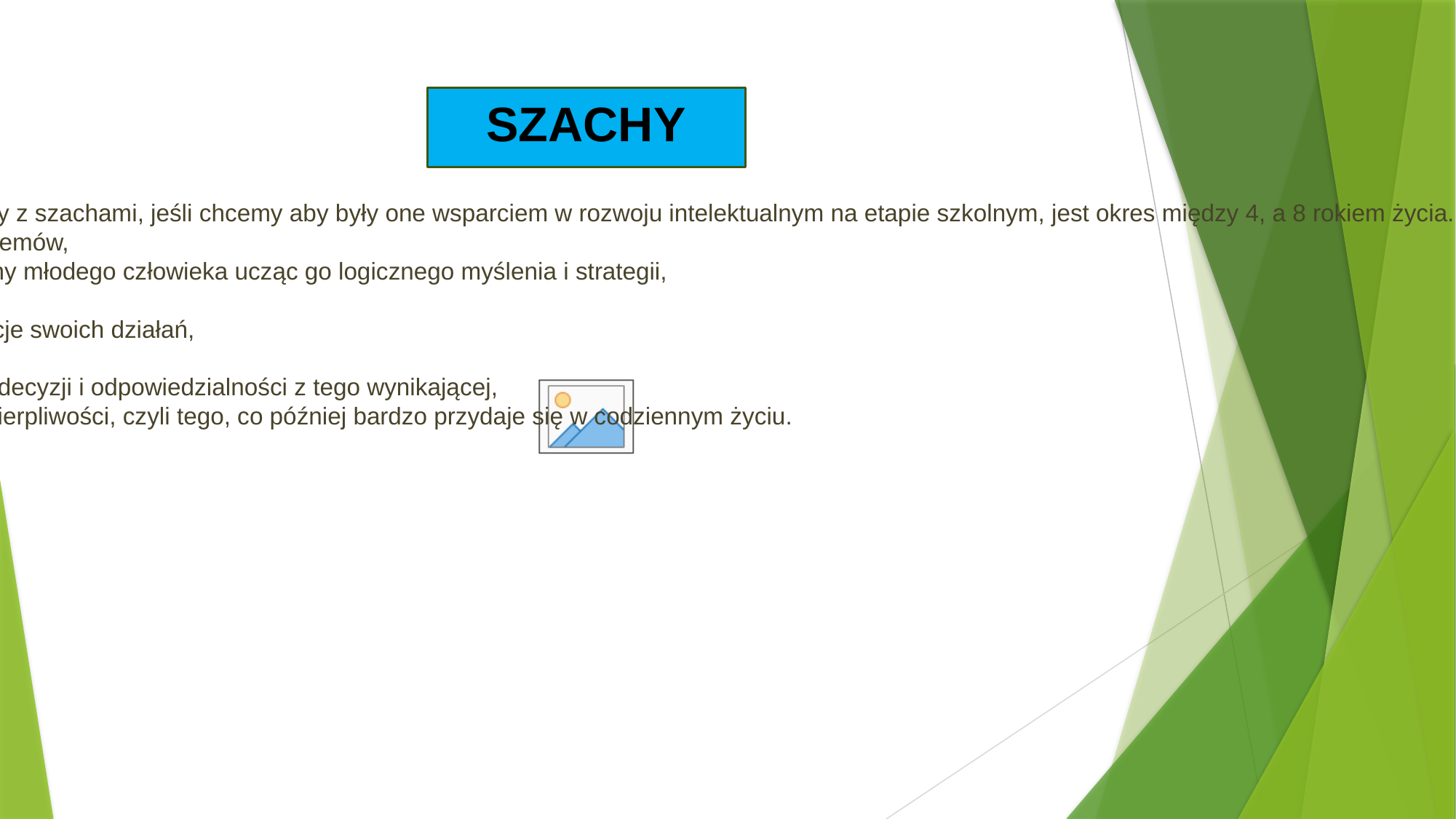

SZACHY

Optymalnym wiekiem na rozpoczęcie przygody z szachami, jeśli chcemy aby były one wsparciem w rozwoju intelektualnym na etapie szkolnym, jest okres między 4, a 8 rokiem życia. Zajęcia Szachowe:
rozwijają umiejętności rozwiązywania problemów,
znakomicie wpływają na rozwój intelektualny młodego człowieka ucząc go logicznego myślenia i strategii,
pobudzają wyobraźnię przestrzenną,
pomagają dzieciom zrozumieć konsekwencje swoich działań,
kształtuje osobowość,
uczą dzieci samodzielnego podejmowania decyzji i odpowiedzialności z tego wynikającej,
a także przewidywania, koncentracji oraz cierpliwości, czyli tego, co później bardzo przydaje się w codziennym życiu.